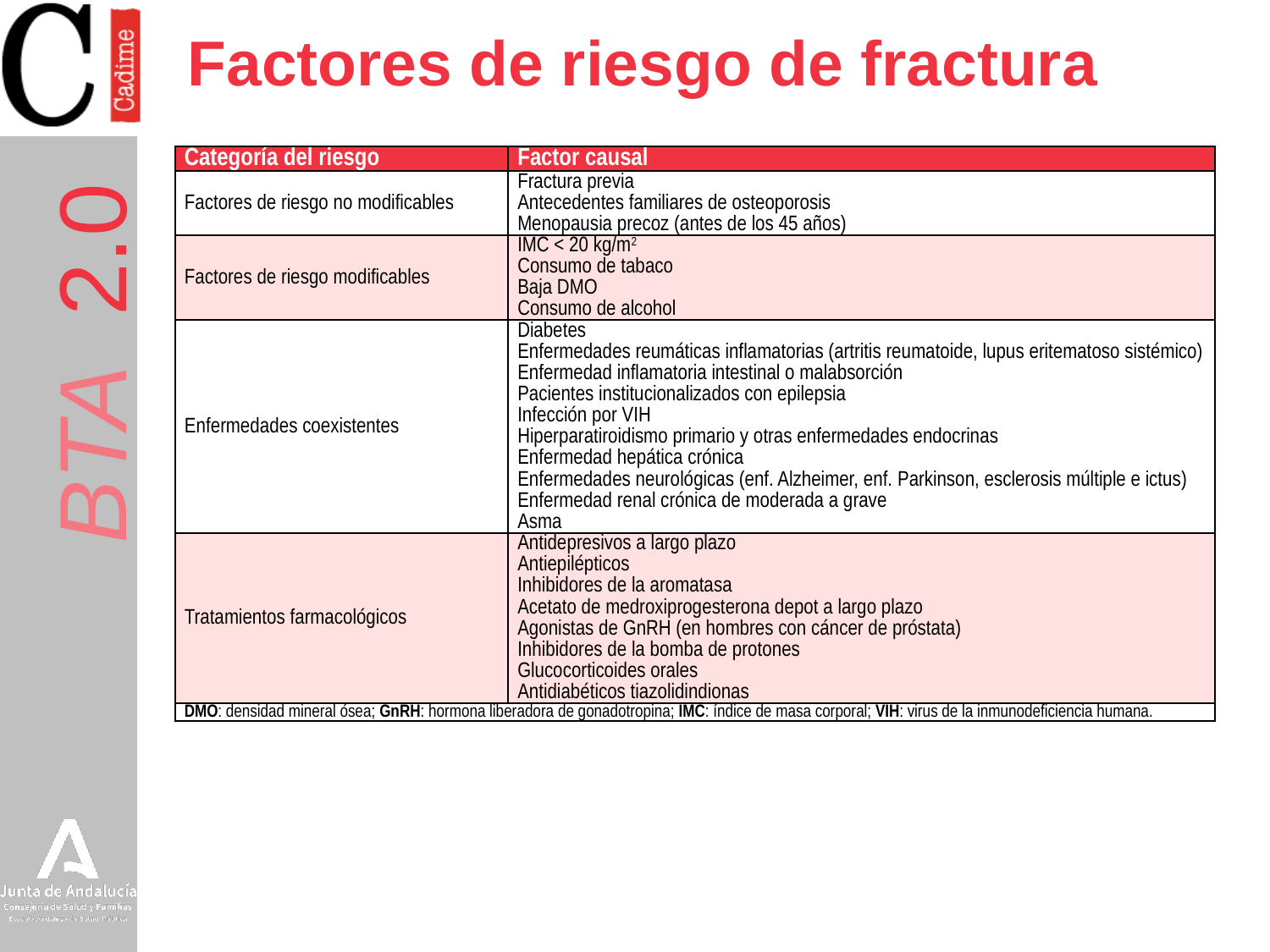

# Factores de riesgo de fractura
| Categoría del riesgo | Factor causal |
| --- | --- |
| Factores de riesgo no modificables | Fractura previa |
|  | Antecedentes familiares de osteoporosis |
|  | Menopausia precoz (antes de los 45 años) |
| Factores de riesgo modificables | IMC < 20 kg/m2 |
|  | Consumo de tabaco |
|  | Baja DMO |
|  | Consumo de alcohol |
| Enfermedades coexistentes | Diabetes |
|  | Enfermedades reumáticas inflamatorias (artritis reumatoide, lupus eritematoso sistémico) |
|  | Enfermedad inflamatoria intestinal o malabsorción |
|  | Pacientes institucionalizados con epilepsia |
|  | Infección por VIH |
|  | Hiperparatiroidismo primario y otras enfermedades endocrinas |
|  | Enfermedad hepática crónica |
|  | Enfermedades neurológicas (enf. Alzheimer, enf. Parkinson, esclerosis múltiple e ictus) |
|  | Enfermedad renal crónica de moderada a grave |
|  | Asma |
| Tratamientos farmacológicos | Antidepresivos a largo plazo |
|  | Antiepilépticos |
|  | Inhibidores de la aromatasa |
|  | Acetato de medroxiprogesterona depot a largo plazo |
|  | Agonistas de GnRH (en hombres con cáncer de próstata) |
|  | Inhibidores de la bomba de protones |
|  | Glucocorticoides orales |
|  | Antidiabéticos tiazolidindionas |
| DMO: densidad mineral ósea; GnRH: hormona liberadora de gonadotropina; IMC: índice de masa corporal; VIH: virus de la inmunodeficiencia humana. |  |